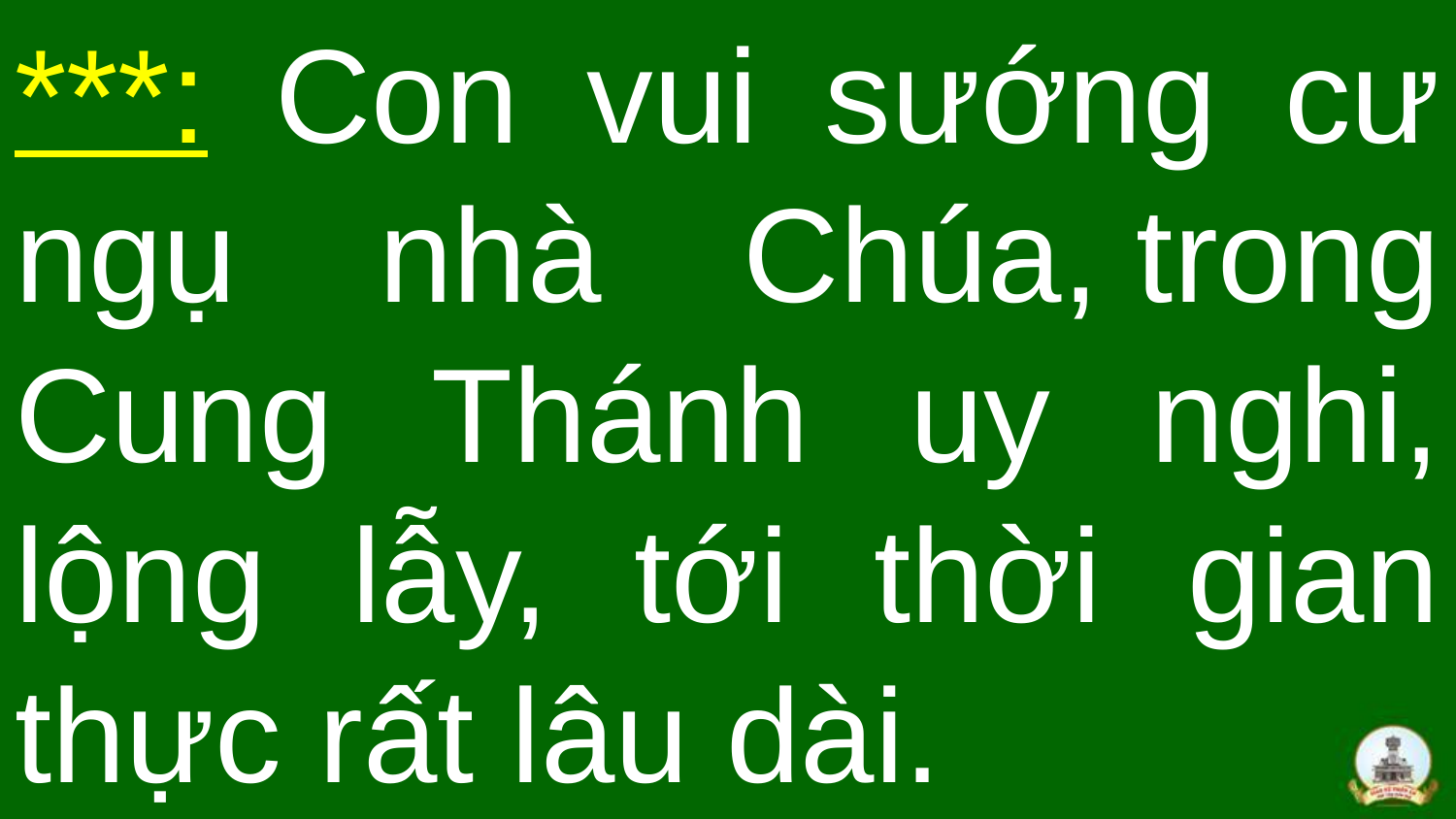

# ***: Con vui sướng cư ngụ nhà Chúa, trong Cung Thánh uy nghi, lộng lẫy, tới thời gian thực rất lâu dài.